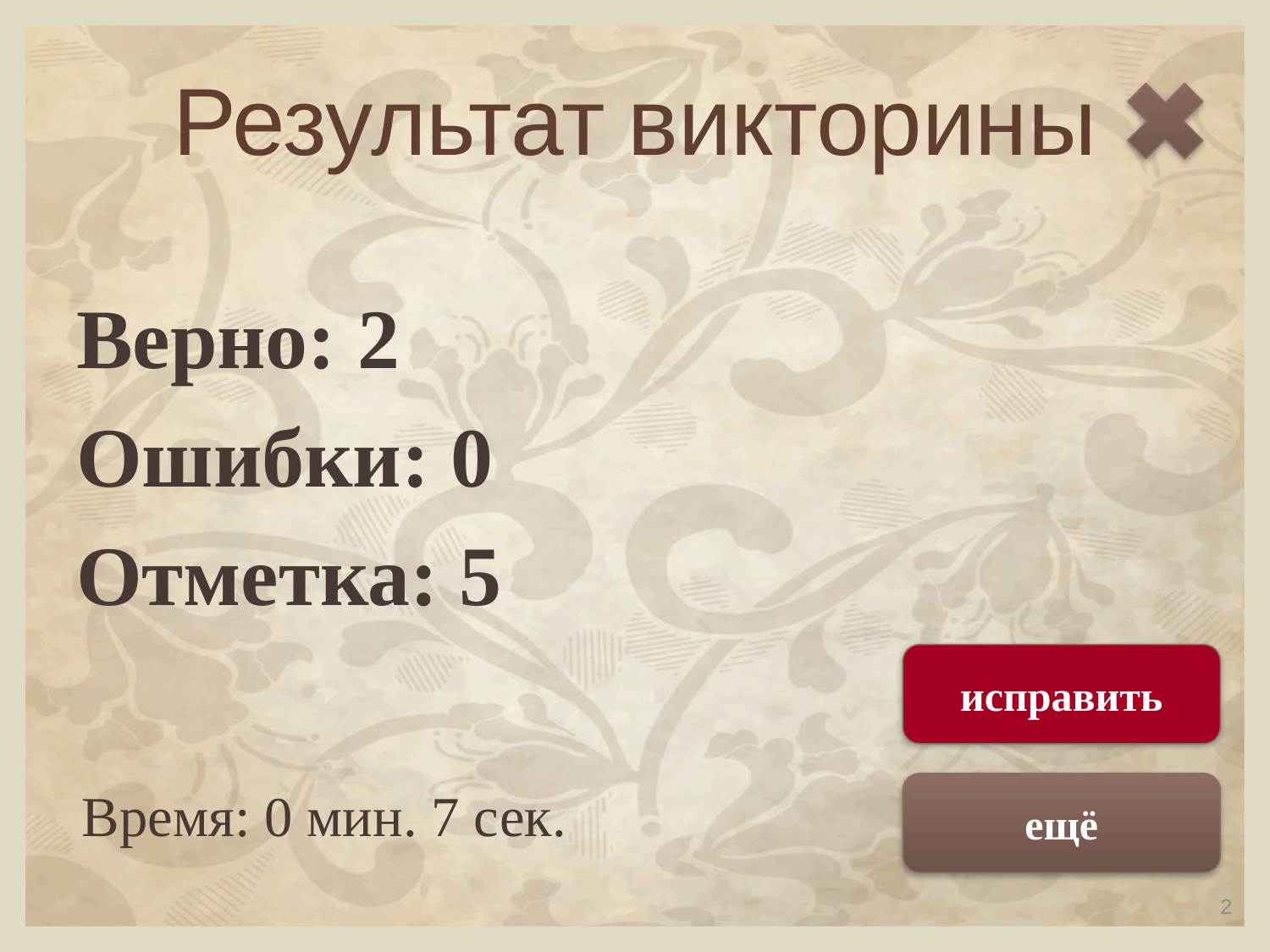

# Результат викторины

Верно: 2
Ошибки: 0
Отметка: 5
исправить
Время: 0 мин. 7 сек.
ещё
2